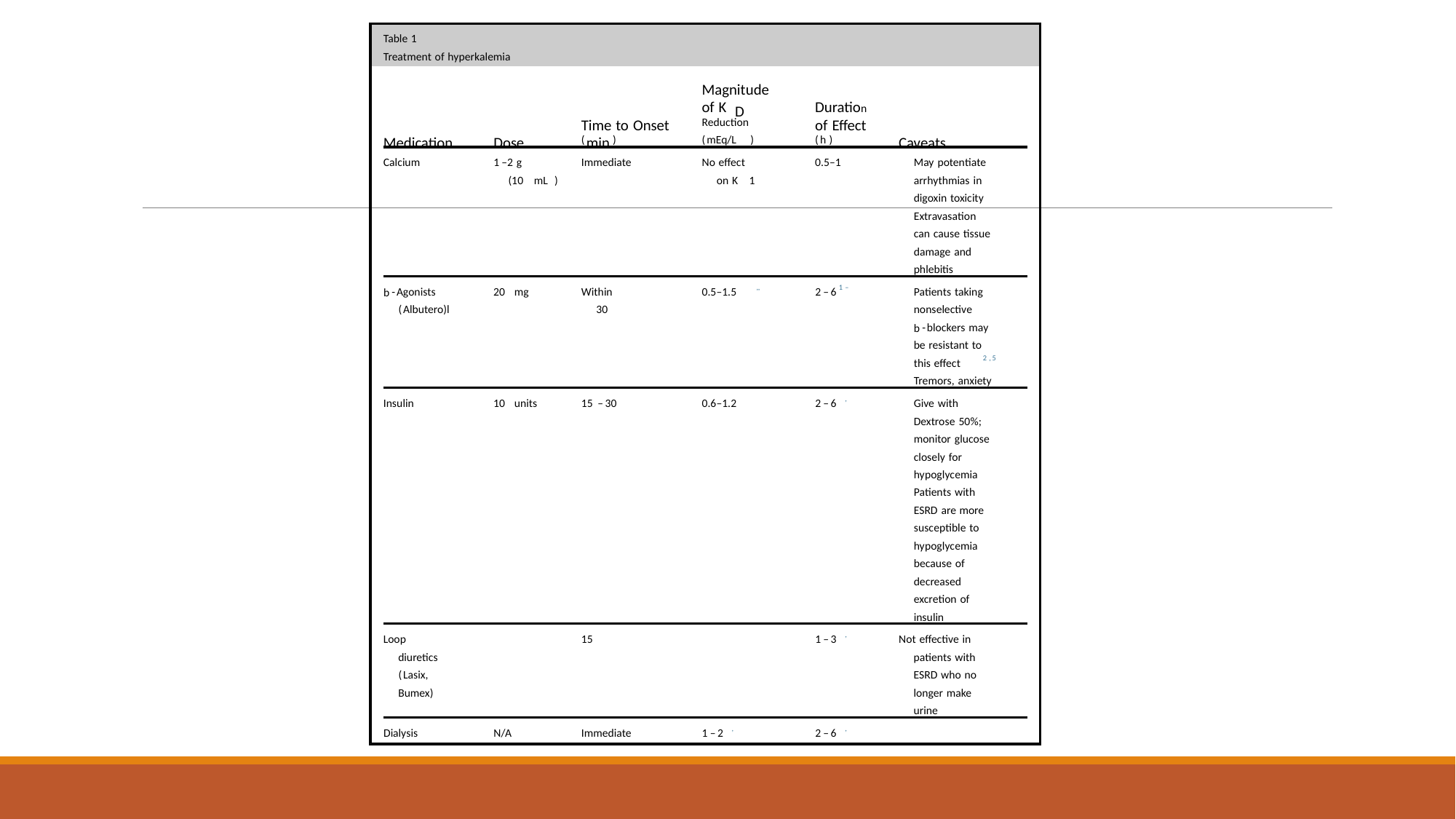

Table 1
Treatment of hyperkalemia

Magnitude
of K
Duration
D
Reduction
of Effect
Time to Onset
(
mEq/L
)
(
h
)
Caveats
Medication
Dose
(
min
)

Calcium
1
–2 g
Immediate
No effect
0.5–1
May potentiate
1
(10
mL
)
on K
arrhythmias in
digoxin toxicity

Extravasation
can cause tissue
damage and
phlebitis

,,
1
–

-
Agonists
20
mg
Within
0.5–1.5
2
–
6
Patients taking
b

(
Albutero)l
30
nonselective
-
blockers may
b
be resistant to
2
,
5
this effect

Tremors, anxiety

,

0.6–1.2
2
–
6
Give with
Insulin
10
units
15
–
30
Dextrose 50%;
monitor glucose
closely for
hypoglycemia

Patients with
ESRD are more
susceptible to
hypoglycemia
because of
decreased
excretion of
insulin

,
15
Loop
1
–
3
Not effective in
diuretics
patients with
(
Lasix,
ESRD who no
Bumex)
longer make
urine

,

,
Dialysis
N/A
Immediate
1
–
2
2
–
6

#